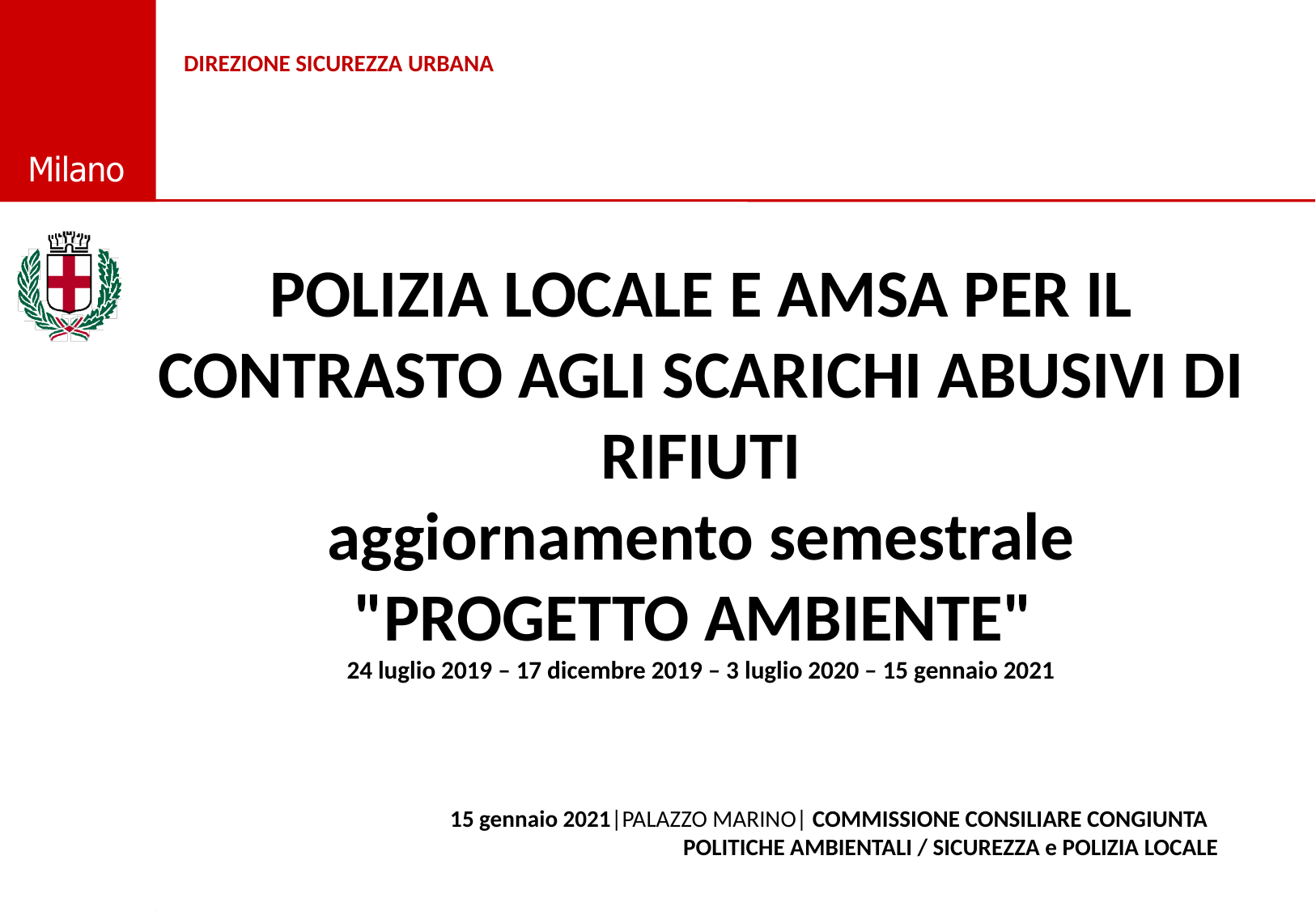

POLIZIA LOCALE E AMSA PER IL CONTRASTO AGLI SCARICHI ABUSIVI DI RIFIUTI
aggiornamento semestrale
"PROGETTO AMBIENTE"
24 luglio 2019 – 17 dicembre 2019 – 3 luglio 2020 – 15 gennaio 2021

15 gennaio 2021|PALAZZO MARINO| COMMISSIONE CONSILIARE CONGIUNTA
POLITICHE AMBIENTALI / SICUREZZA e POLIZIA LOCALE